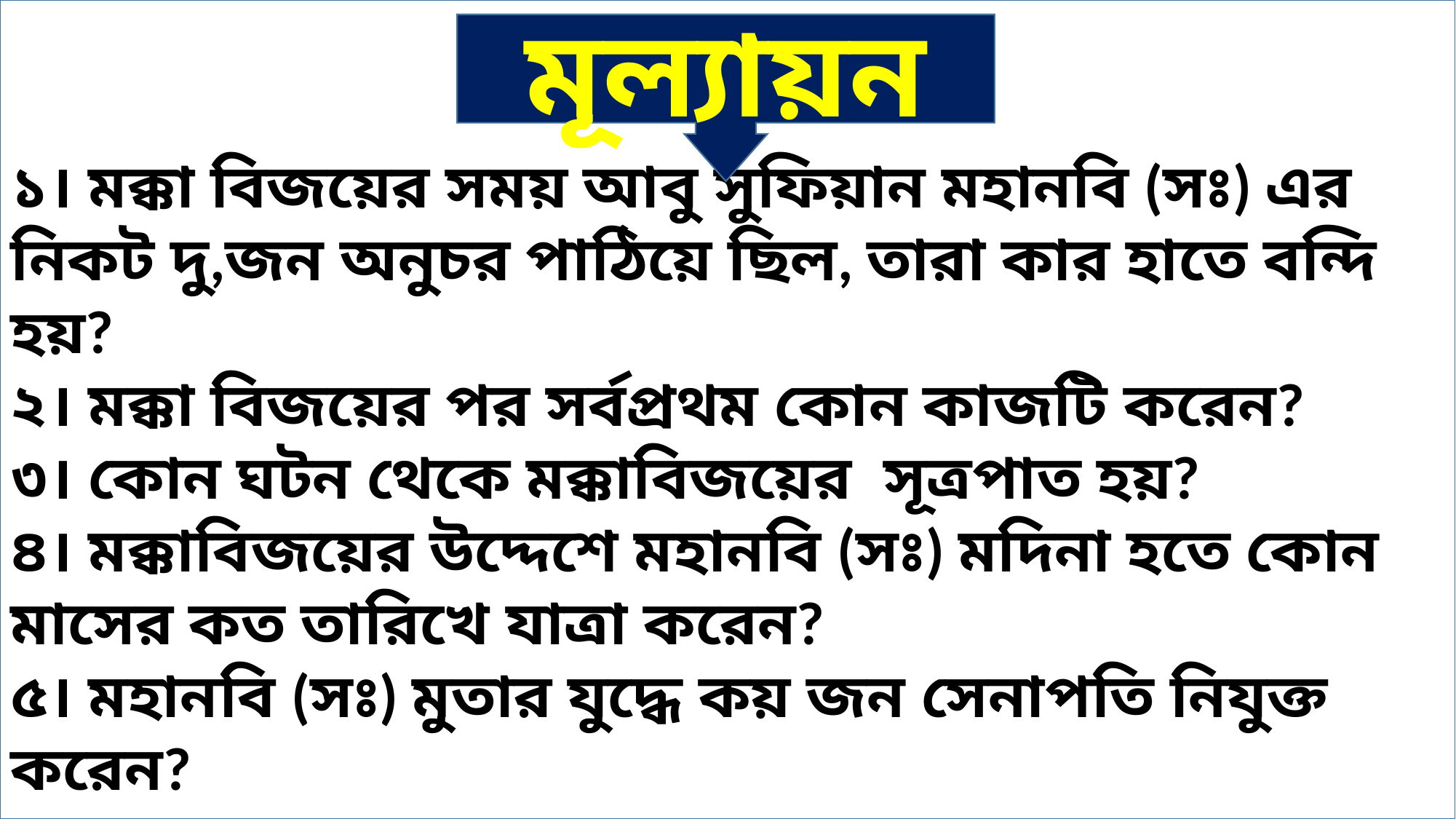

১। মক্কা বিজয়ের সময় আবু সুফিয়ান মহানবি (সঃ) এর নিকট দু,জন অনুচর পাঠিয়ে ছিল, তারা কার হাতে বন্দি হয়?
২। মক্কা বিজয়ের পর সর্বপ্রথম কোন কাজটি করেন?
৩। কোন ঘটন থেকে মক্কাবিজয়ের  সূত্রপাত হয়?
৪। মক্কাবিজয়ের উদ্দেশে মহানবি (সঃ) মদিনা হতে কোন মাসের কত তারিখে যাত্রা করেন?
৫। মহানবি (সঃ) মুতার যুদ্ধে কয় জন সেনাপতি নিযুক্ত করেন?
মূল্যায়ন